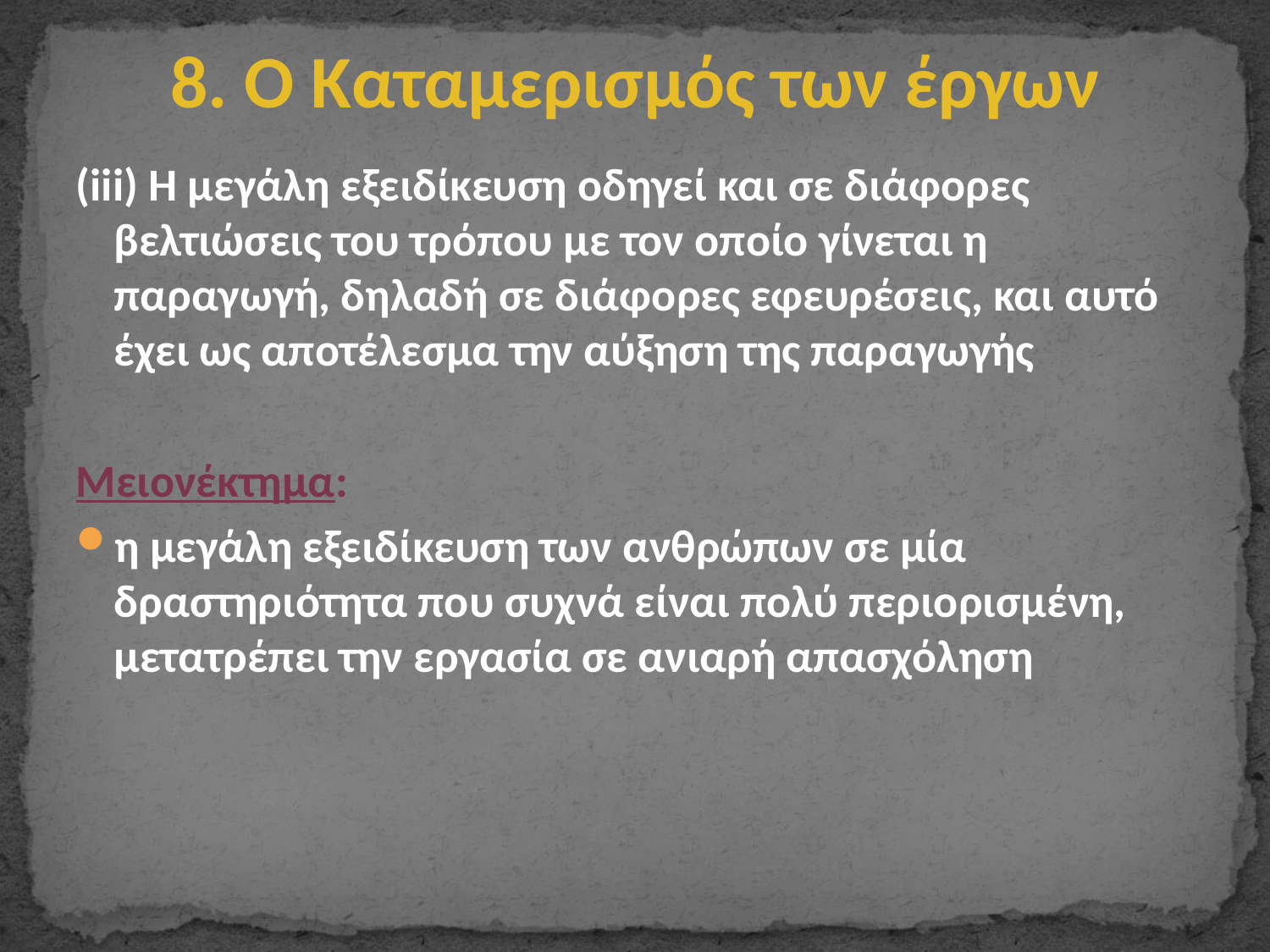

# 8. Ο Καταμερισμός των έργων
(iii) Η μεγάλη εξειδίκευση οδηγεί και σε διάφορες βελτιώσεις του τρόπου με τον οποίο γίνεται η παραγωγή, δηλαδή σε διάφορες εφευρέσεις, και αυτό έχει ως αποτέλεσμα την αύξηση της παραγωγής

Μειονέκτημα:
η μεγάλη εξειδίκευση των ανθρώπων σε μία δραστηριότητα που συχνά είναι πολύ περιορισμένη, μετατρέπει την εργασία σε ανιαρή απασχόληση